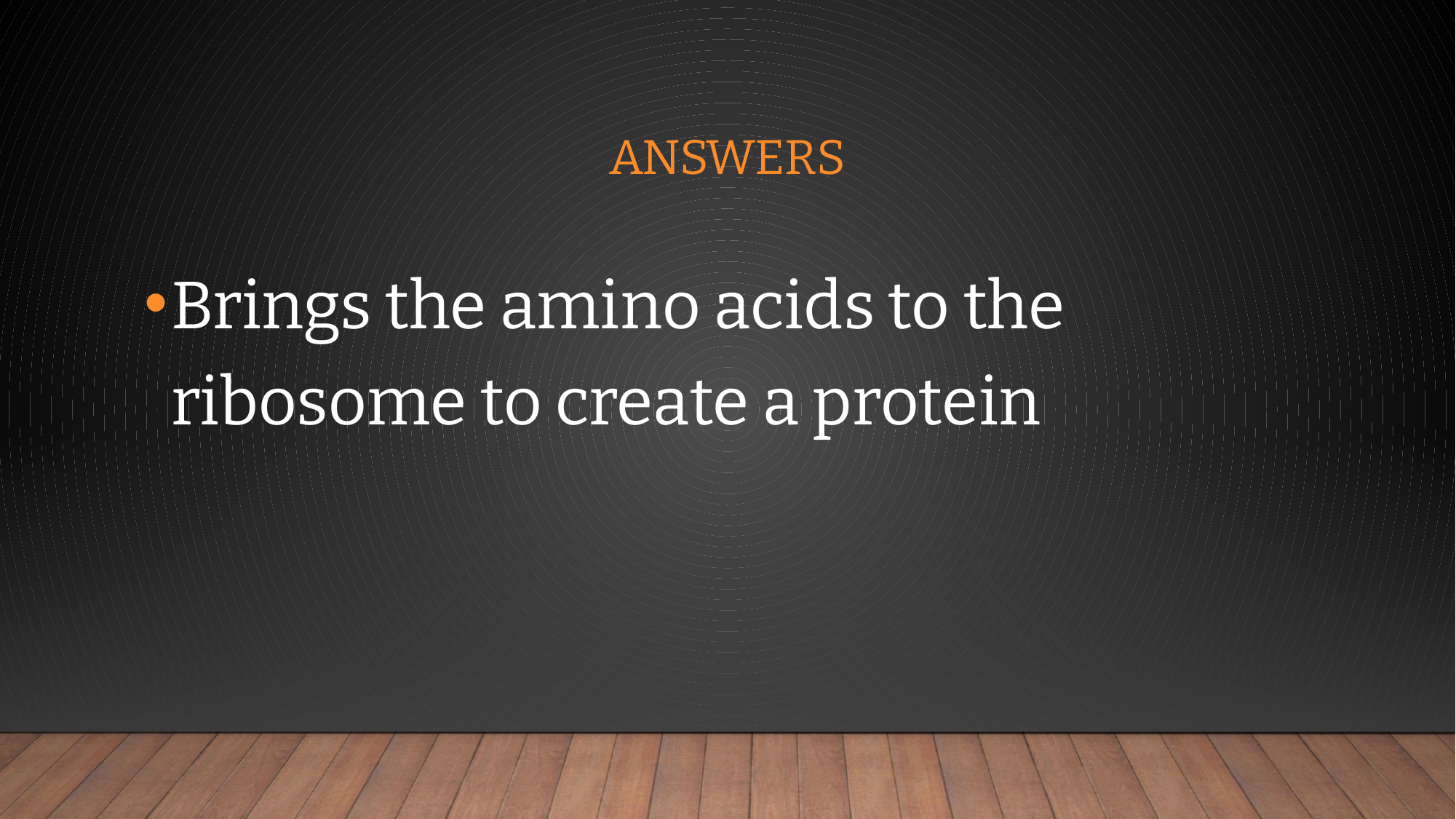

# Answers
Brings the amino acids to the ribosome to create a protein